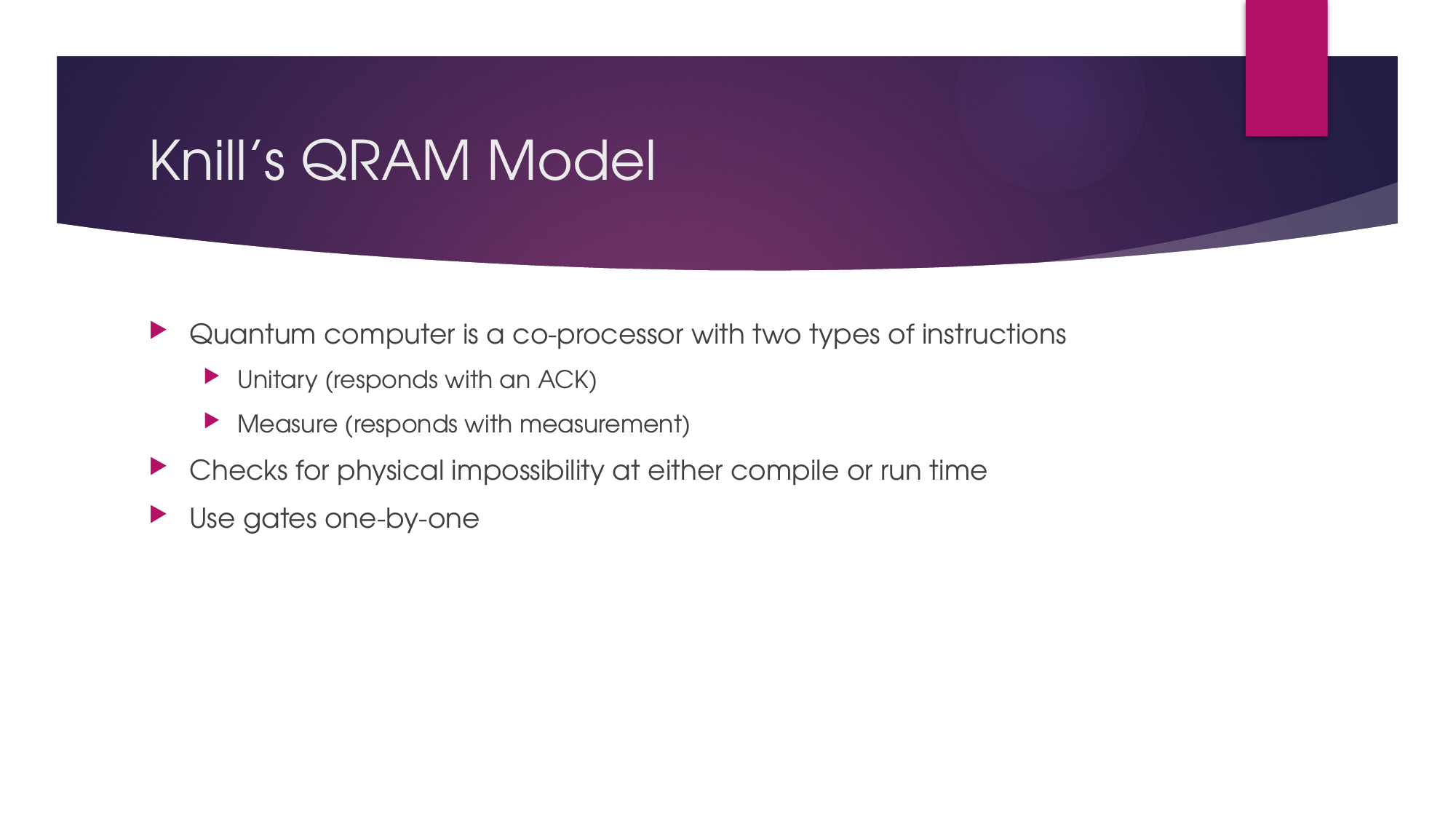

# Knill’s QRAM Model
Quantum computer is a co-processor with two types of instructions
Unitary (responds with an ACK)
Measure (responds with measurement)
Checks for physical impossibility at either compile or run time
Use gates one-by-one